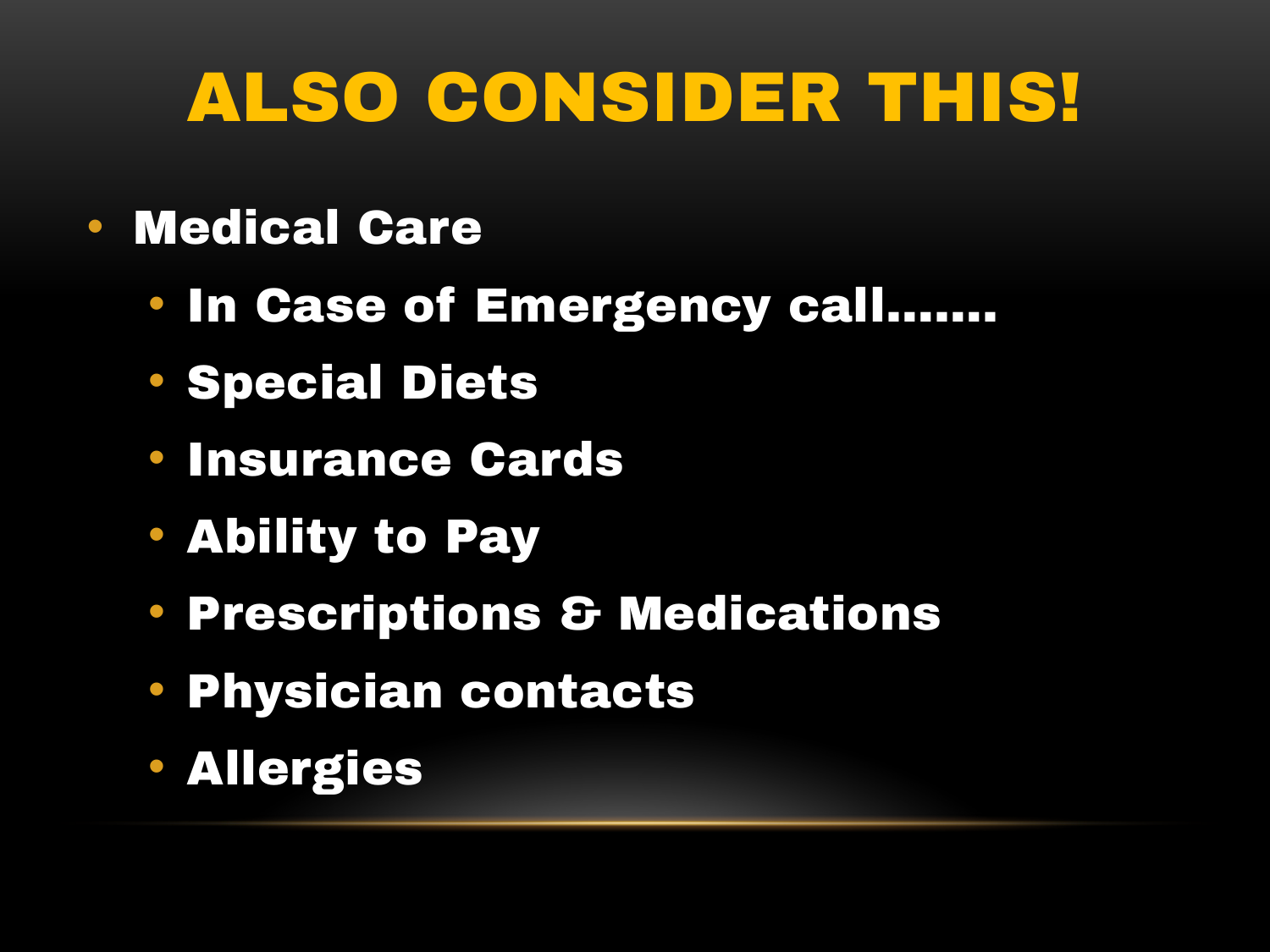

# Also Consider THIS!
Medical Care
In Case of Emergency call…….
Special Diets
Insurance Cards
Ability to Pay
Prescriptions & Medications
Physician contacts
Allergies